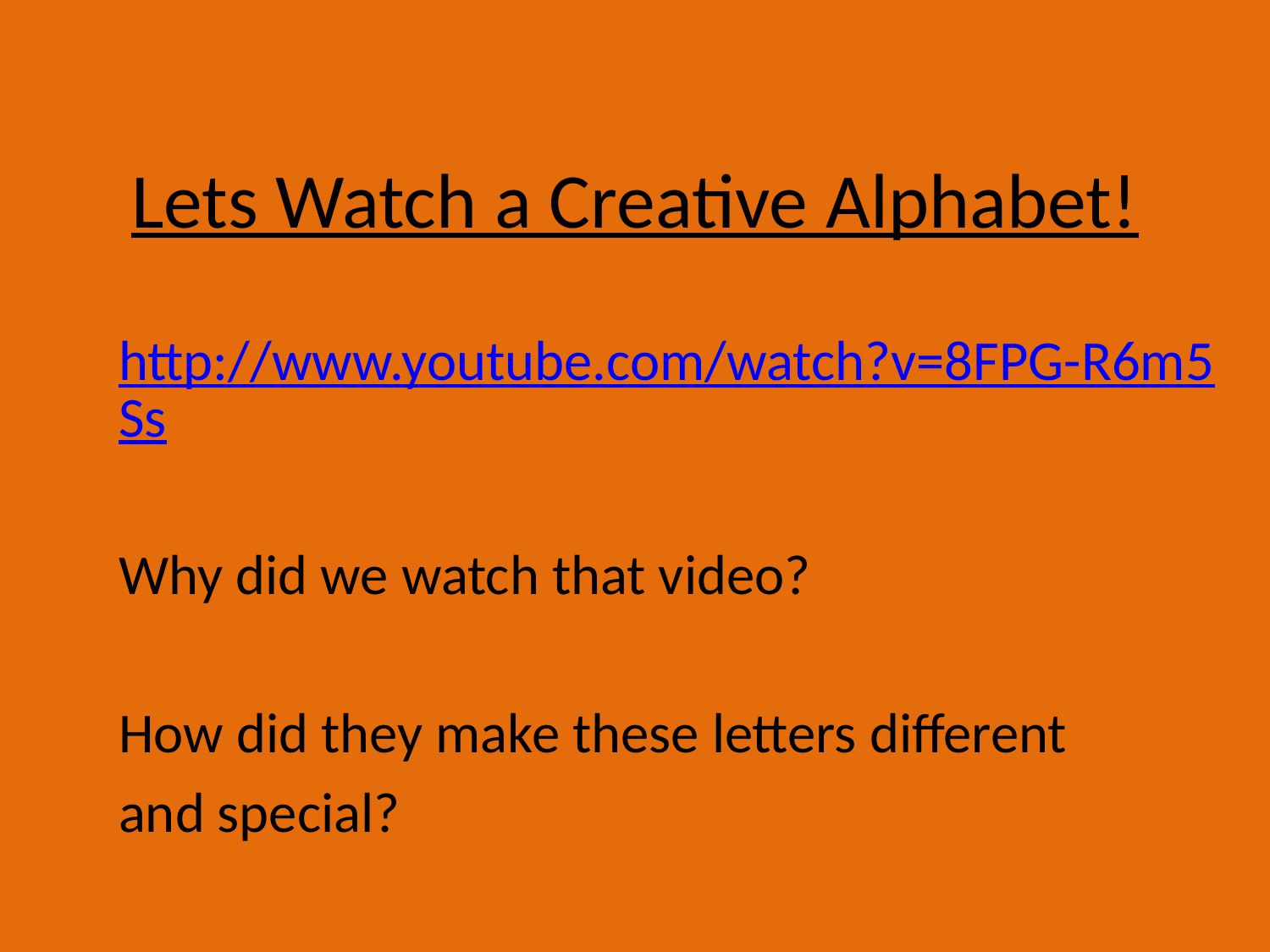

# Lets Watch a Creative Alphabet!
http://www.youtube.com/watch?v=8FPG-R6m5Ss

Why did we watch that video?

How did they make these letters different
and special?